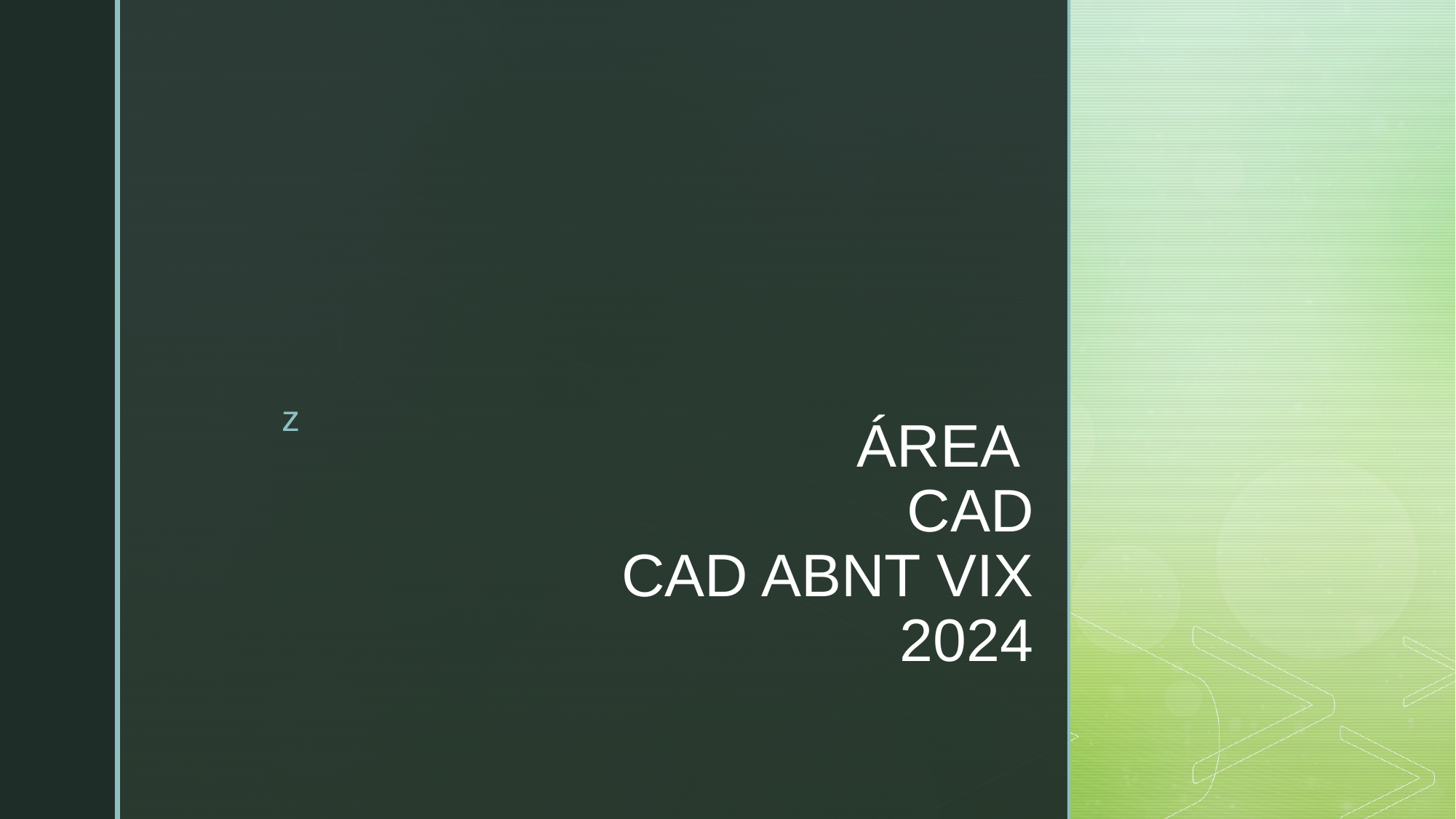

# ÁREA CAD CAD ABNT VIX 2024